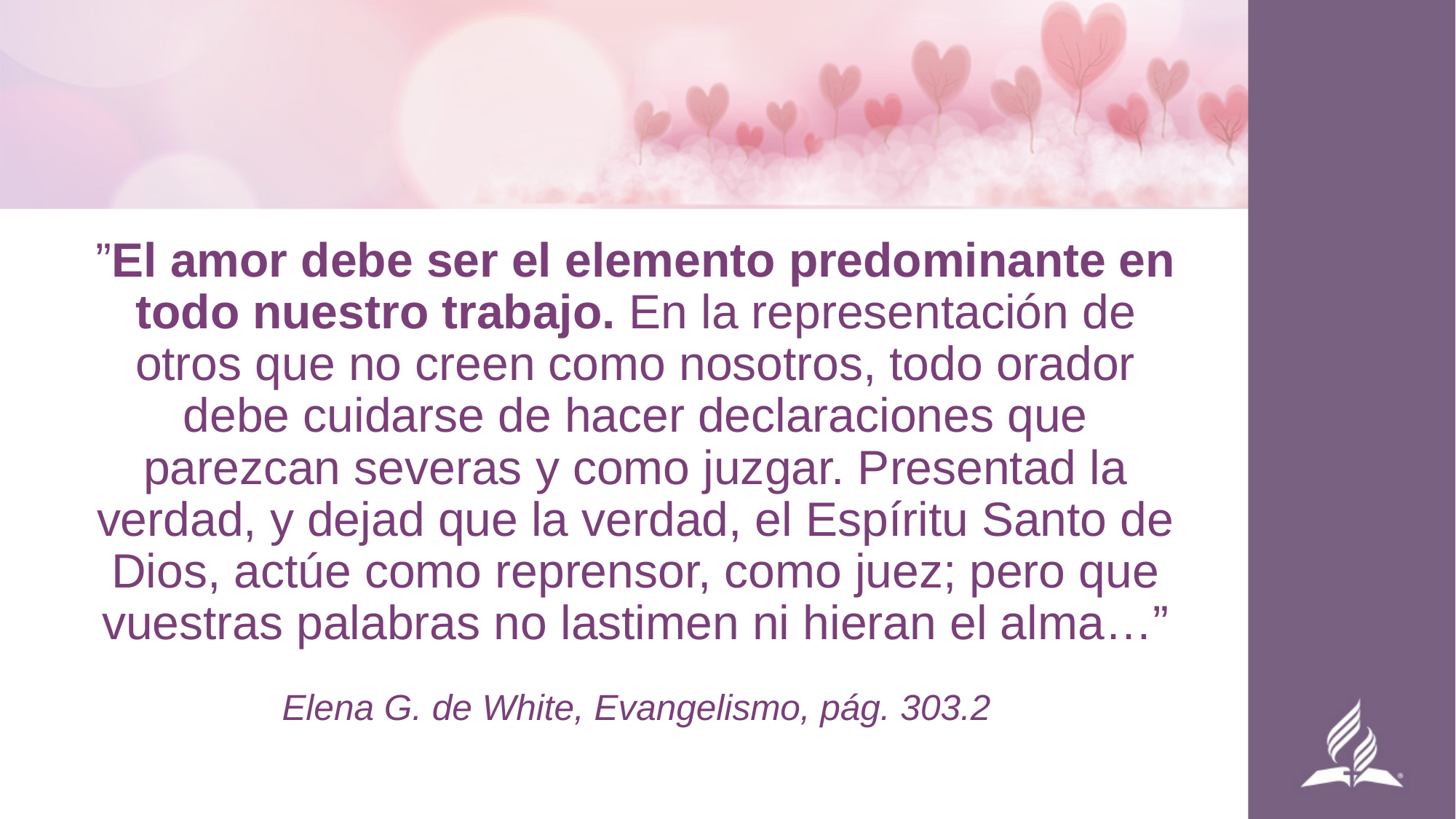

”El amor debe ser el elemento predominante en todo nuestro trabajo. En la representación de otros que no creen como nosotros, todo orador debe cuidarse de hacer declaraciones que parezcan severas y como juzgar. Presentad la verdad, y dejad que la verdad, el Espíritu Santo de Dios, actúe como reprensor, como juez; pero que vuestras palabras no lastimen ni hieran el alma…”

Elena G. de White, Evangelismo, pág. 303.2